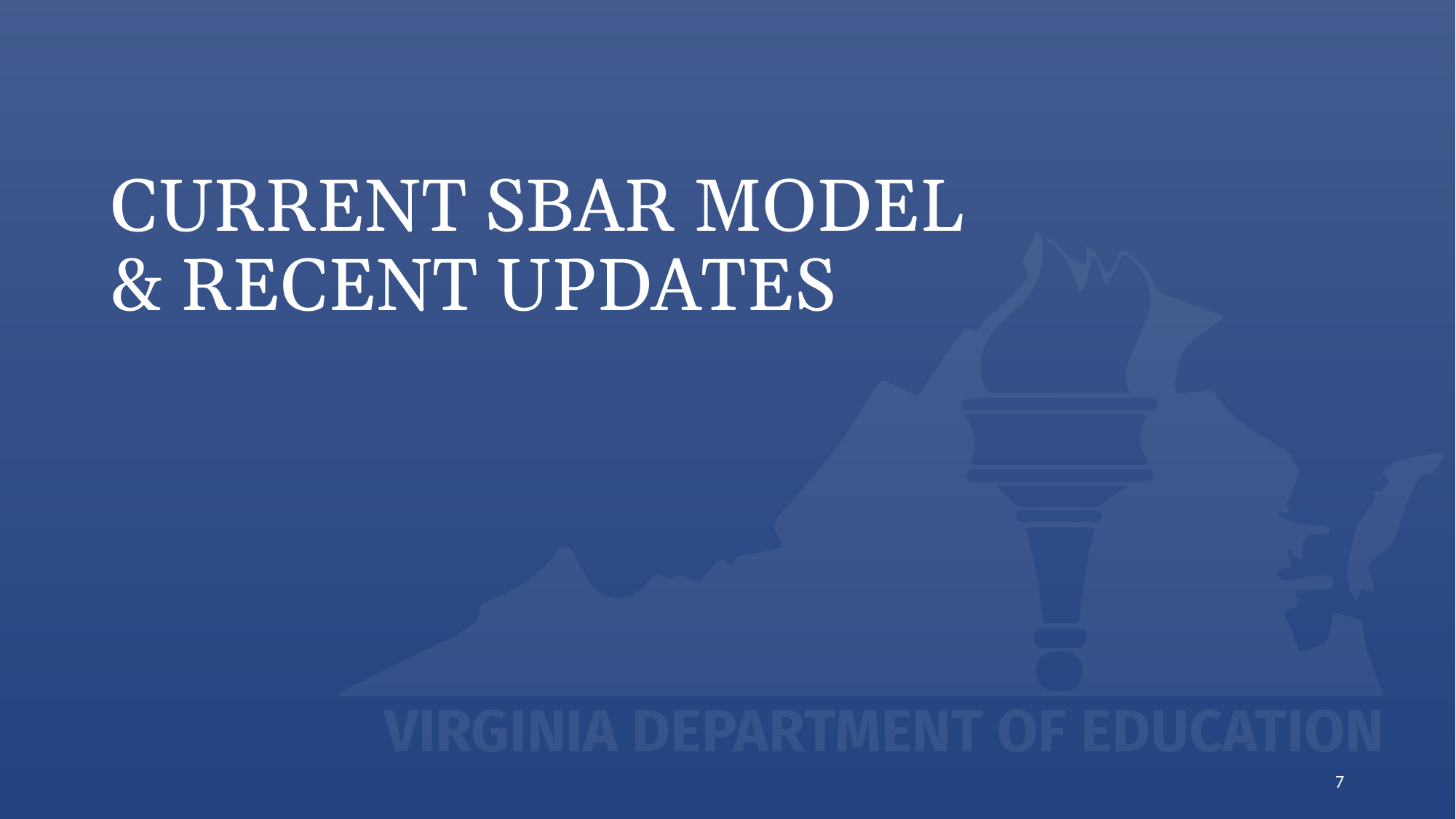

# Current SBAR Model & Recent Updates

7